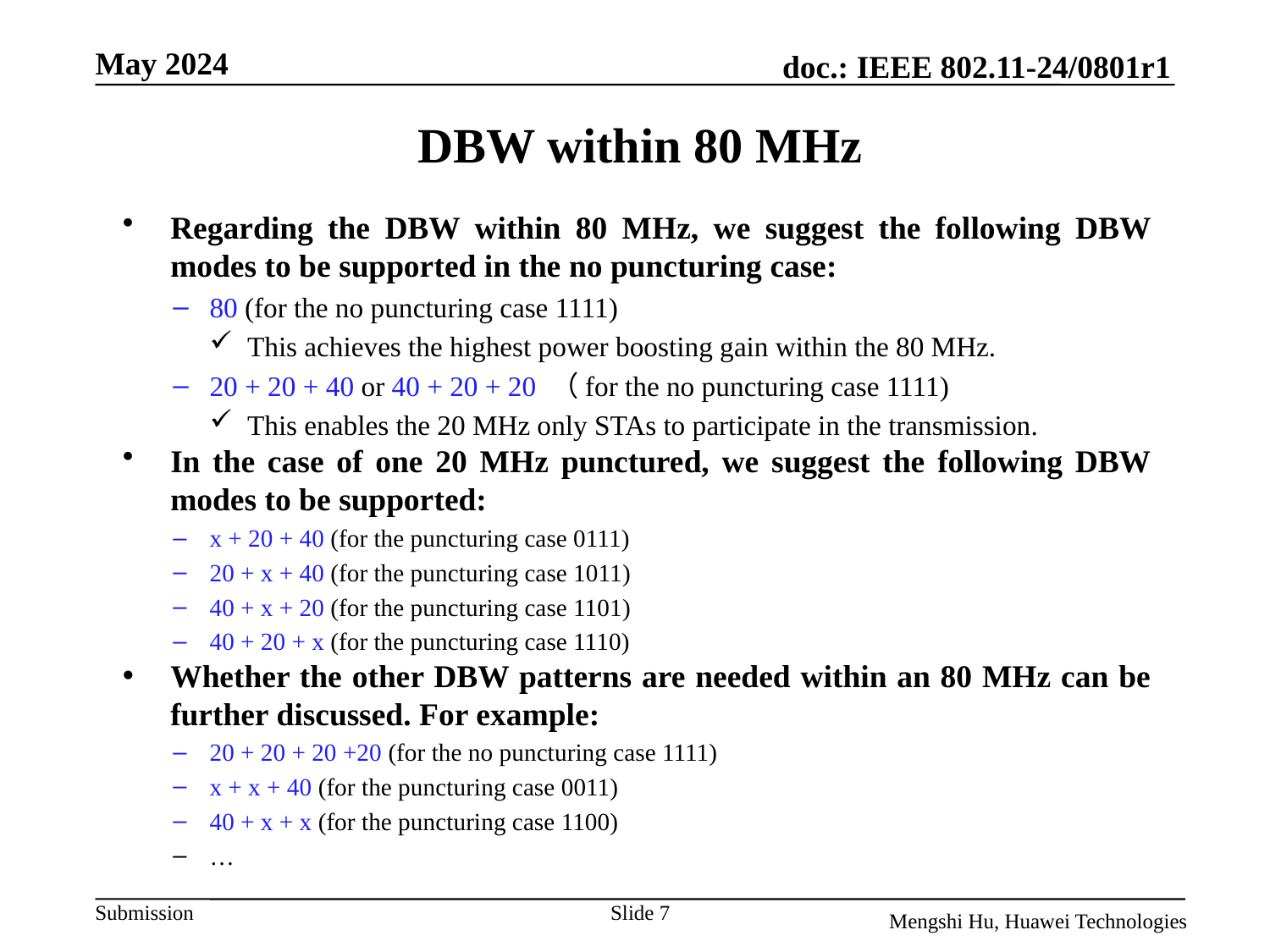

# DBW within 80 MHz
Regarding the DBW within 80 MHz, we suggest the following DBW modes to be supported in the no puncturing case:
80 (for the no puncturing case 1111)
This achieves the highest power boosting gain within the 80 MHz.
20 + 20 + 40 or 40 + 20 + 20 （for the no puncturing case 1111)
This enables the 20 MHz only STAs to participate in the transmission.
In the case of one 20 MHz punctured, we suggest the following DBW modes to be supported:
x + 20 + 40 (for the puncturing case 0111)
20 + x + 40 (for the puncturing case 1011)
40 + x + 20 (for the puncturing case 1101)
40 + 20 + x (for the puncturing case 1110)
Whether the other DBW patterns are needed within an 80 MHz can be further discussed. For example:
20 + 20 + 20 +20 (for the no puncturing case 1111)
x + x + 40 (for the puncturing case 0011)
40 + x + x (for the puncturing case 1100)
…

Slide 7